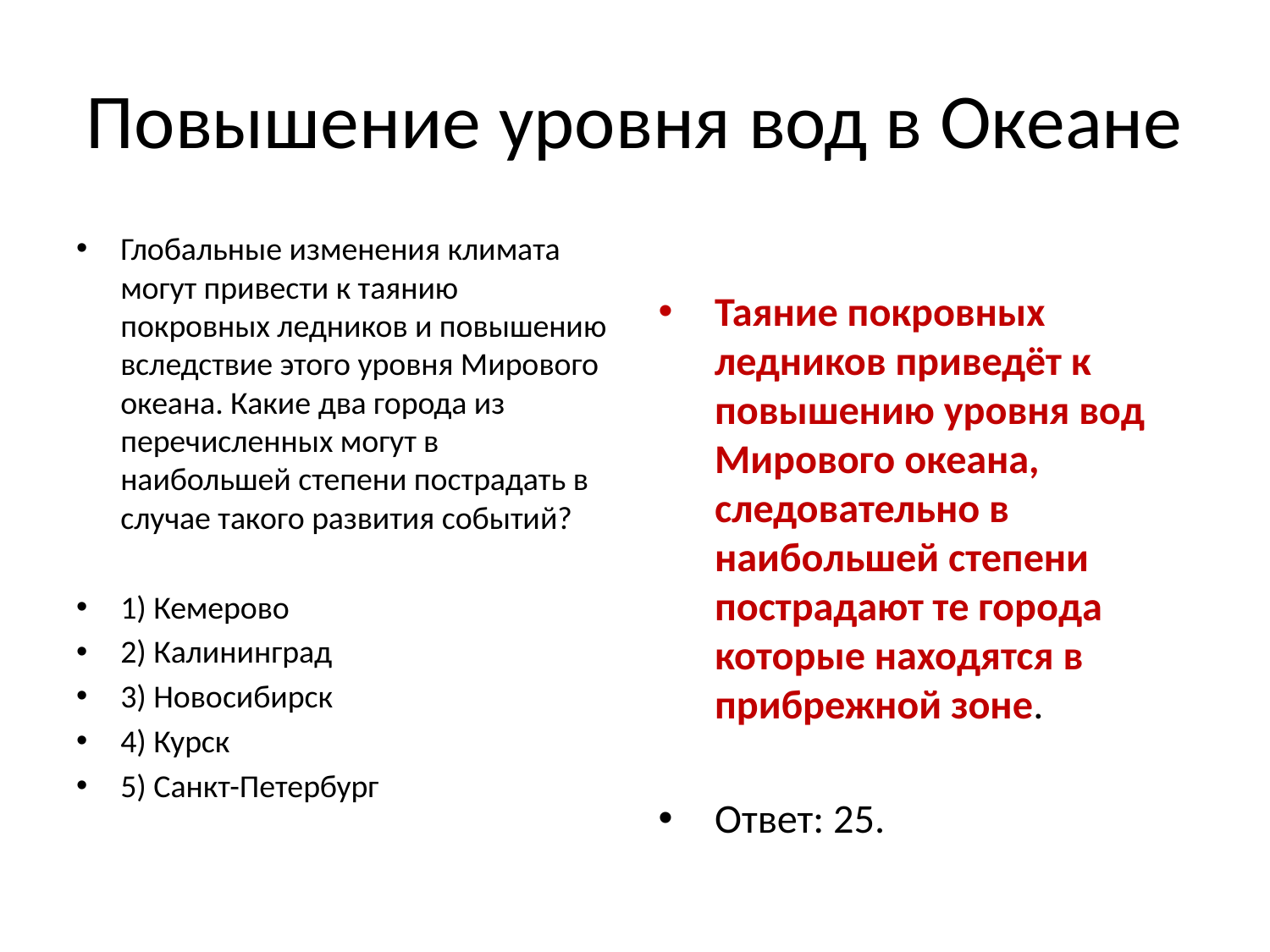

# Повышение уровня вод в Океане
Глобальные изменения климата могут привести к таянию покровных ледников и повышению вследствие этого уровня Мирового океана. Какие два города из перечисленных могут в наибольшей степени пострадать в случае такого развития событий?

1) Кемерово
2) Калининград
3) Новосибирск
4) Курск
5) Санкт-Петербург

Таяние покровных ледников приведёт к повышению уровня вод Мирового океана, следовательно в наибольшей степени пострадают те города которые находятся в прибрежной зоне.

Ответ: 25.